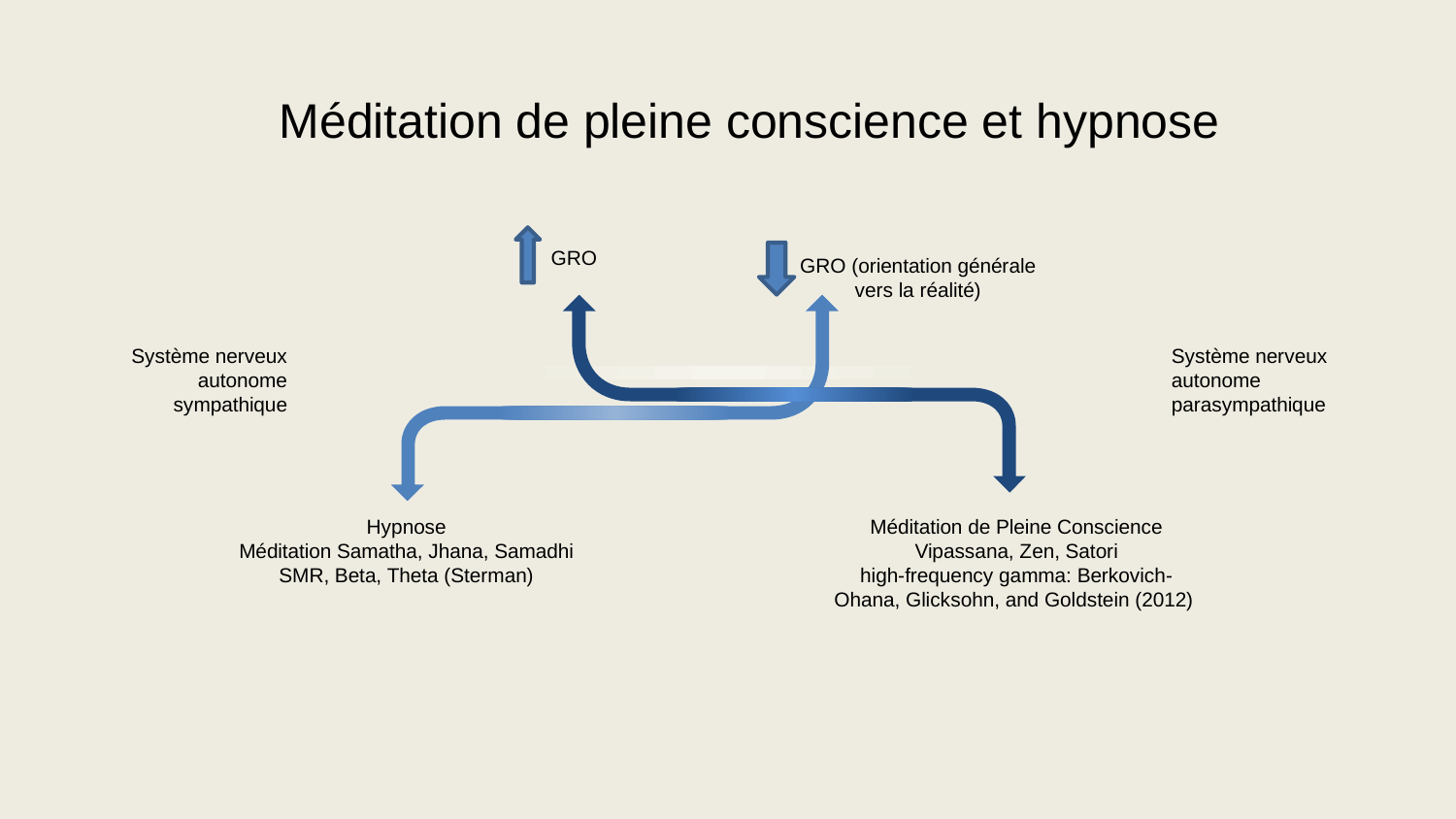

Méditation de pleine conscience et hypnose

GRO

GRO (orientation générale vers la réalité)

Système nerveux autonome sympathique
Système nerveux autonome parasympathique

Hypnose
Méditation Samatha, Jhana, Samadhi
SMR, Beta, Theta (Sterman)
Méditation de Pleine Conscience
Vipassana, Zen, Satori
high-frequency gamma: Berkovich-Ohana, Glicksohn, and Goldstein (2012)